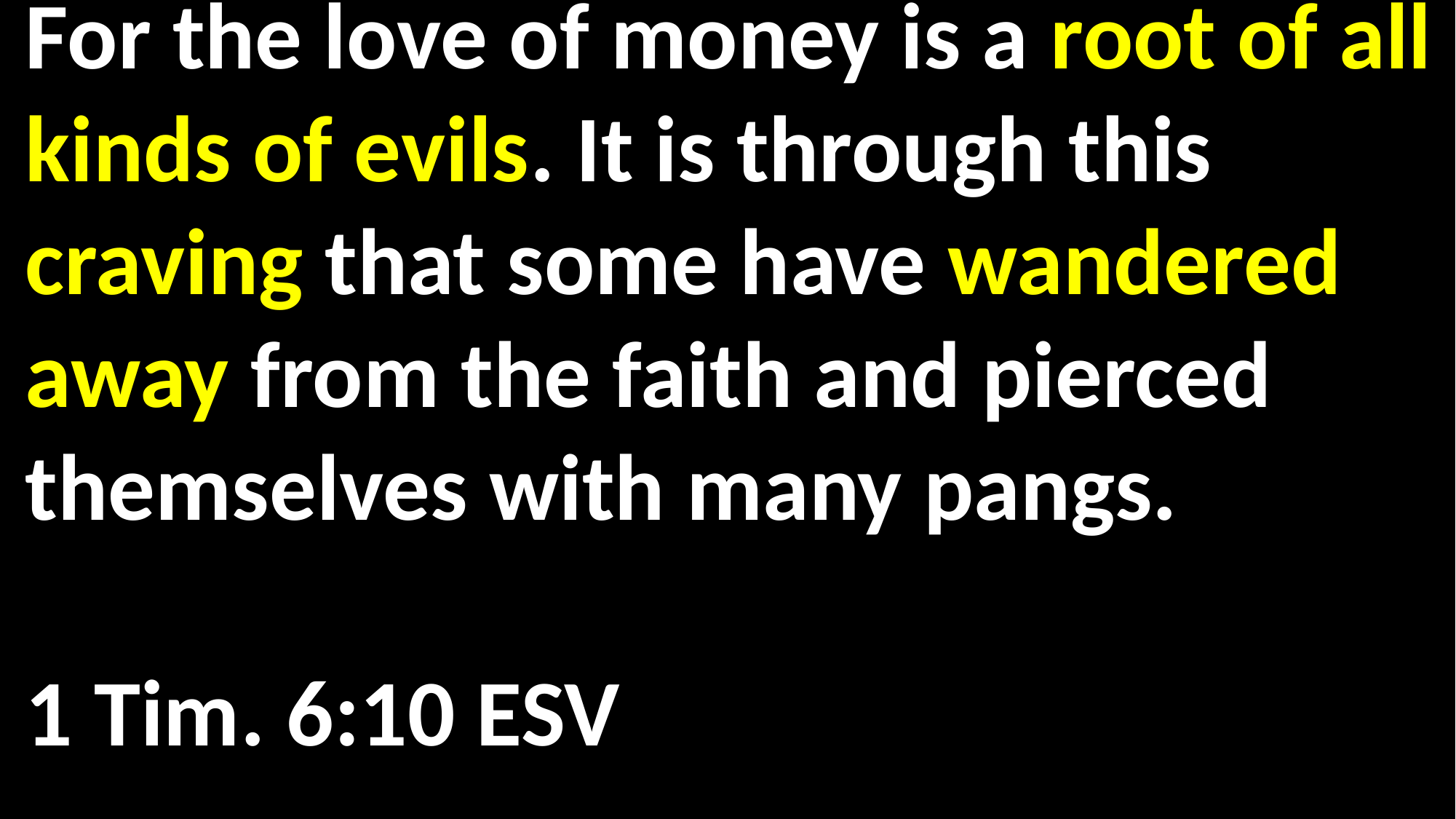

For the love of money is a root of all kinds of evils. It is through this craving that some have wandered away from the faith and pierced themselves with many pangs.														           1 Tim. 6:10 ESV